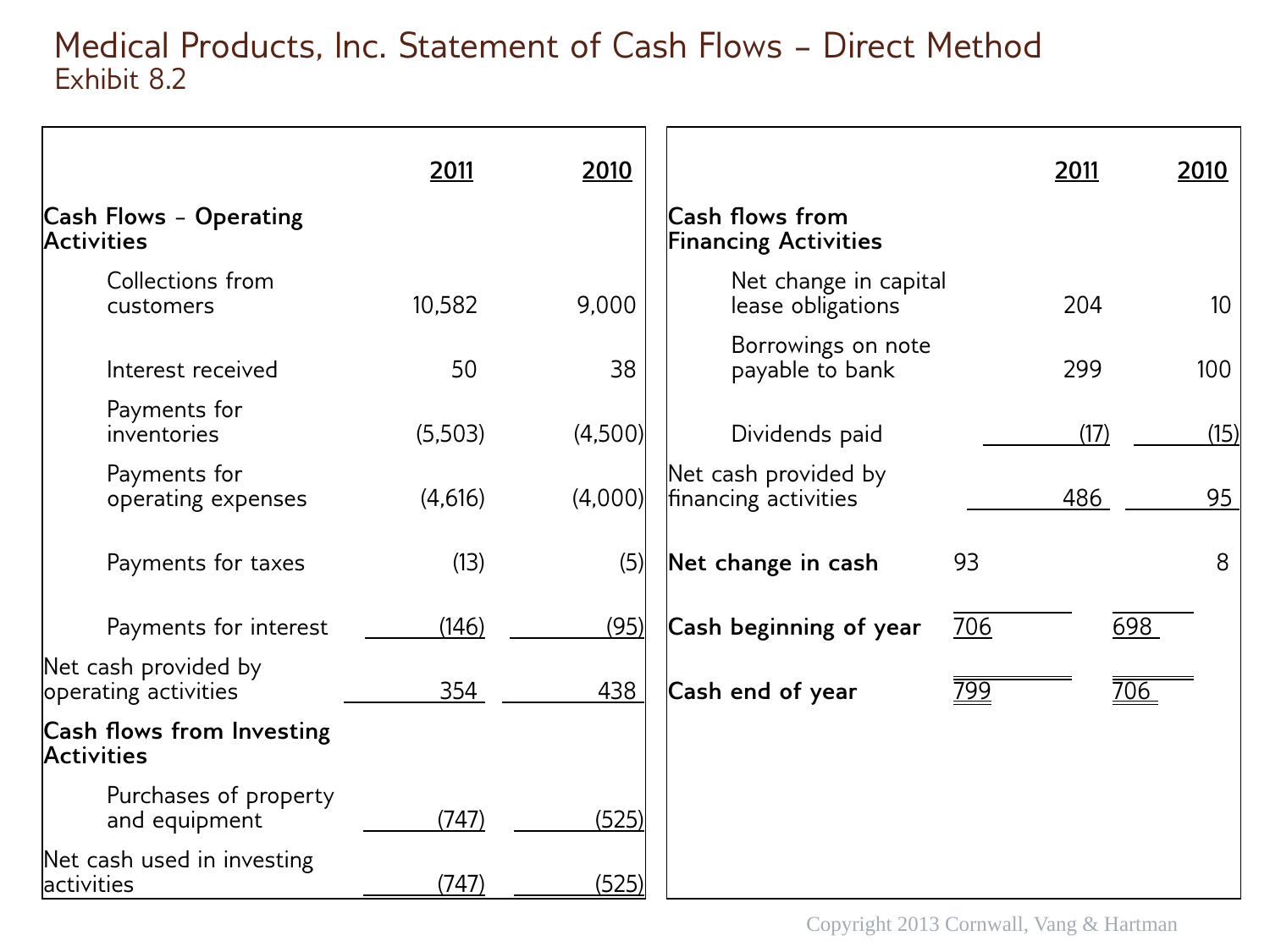

# Medical Products, Inc. Statement of Cash Flows – Direct Method Exhibit 8.2
|  | 2011 | 2010 |
| --- | --- | --- |
| Cash Flows – Operating Activities |  |  |
| Collections from customers | 10,582 | 9,000 |
| Interest received | 50 | 38 |
| Payments for inventories | (5,503) | (4,500) |
| Payments for operating expenses | (4,616) | (4,000) |
| Payments for taxes | (13) | (5) |
| Payments for interest | (146) | (95) |
| Net cash provided by operating activities | 354 | 438 |
| Cash flows from Investing Activities |  |  |
| Purchases of property and equipment | (747) | (525) |
| Net cash used in investing activities | (747) | (525) |
|  | 2011 | 2010 |
| --- | --- | --- |
| Cash flows from Financing Activities |  |  |
| Net change in capital lease obligations | 204 | 10 |
| Borrowings on note payable to bank | 299 | 100 |
| Dividends paid | (17) | (15) |
| Net cash provided by financing activities | 486 | 95 |
| Net change in cash | 93 | 8 |
| Cash beginning of year | 706 | 698 |
| Cash end of year | 799 | 706 |
|  |  |  |
|  |  |  |
|  |  |  |
Copyright 2013 Cornwall, Vang & Hartman